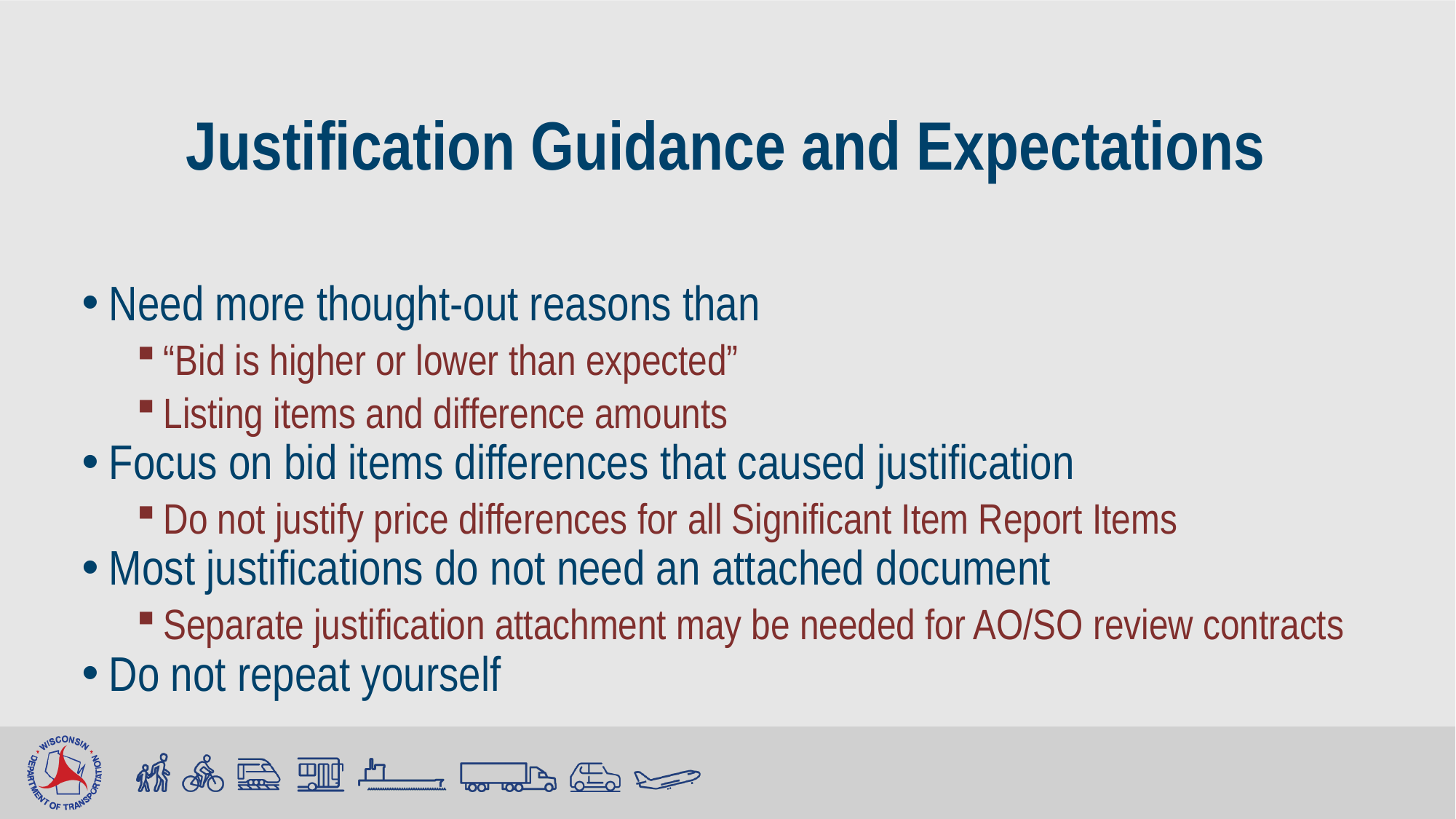

# Justification Guidance and Expectations
Need more thought-out reasons than
“Bid is higher or lower than expected”
Listing items and difference amounts
Focus on bid items differences that caused justification
Do not justify price differences for all Significant Item Report Items
Most justifications do not need an attached document
Separate justification attachment may be needed for AO/SO review contracts
Do not repeat yourself